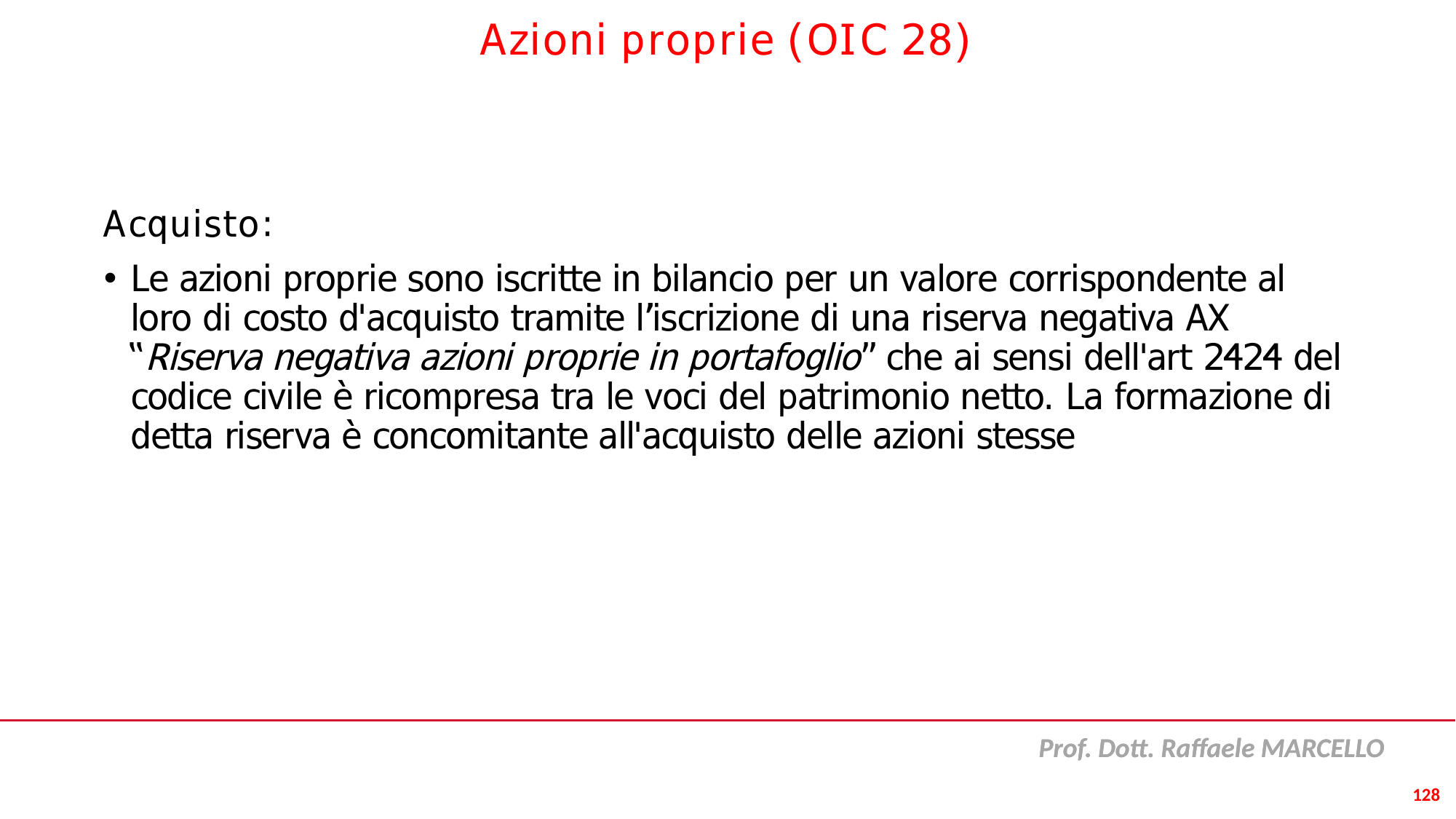

# Azioni proprie (OIC 28)
Acquisto:
Le azioni proprie sono iscritte in bilancio per un valore corrispondente al loro di costo d'acquisto tramite l’iscrizione di una riserva negativa AX “Riserva negativa azioni proprie in portafoglio” che ai sensi dell'art 2424 del codice civile è ricompresa tra le voci del patrimonio netto. La formazione di detta riserva è concomitante all'acquisto delle azioni stesse
128